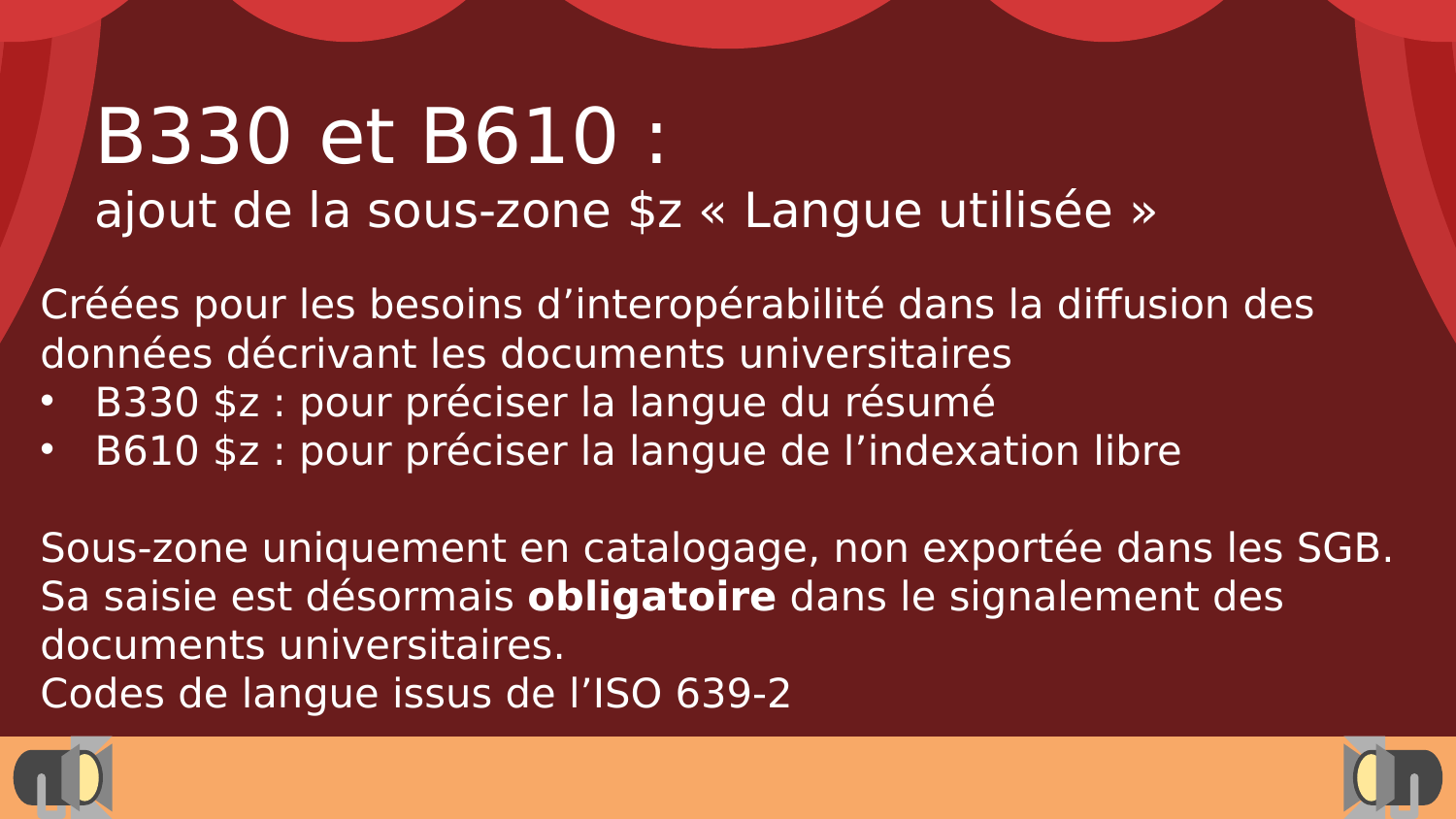

B330 et B610 :
ajout de la sous-zone $z « Langue utilisée »
Créées pour les besoins d’interopérabilité dans la diffusion des données décrivant les documents universitaires
B330 $z : pour préciser la langue du résumé
B610 $z : pour préciser la langue de l’indexation libre

Sous-zone uniquement en catalogage, non exportée dans les SGB.
Sa saisie est désormais obligatoire dans le signalement des documents universitaires.
Codes de langue issus de l’ISO 639-2